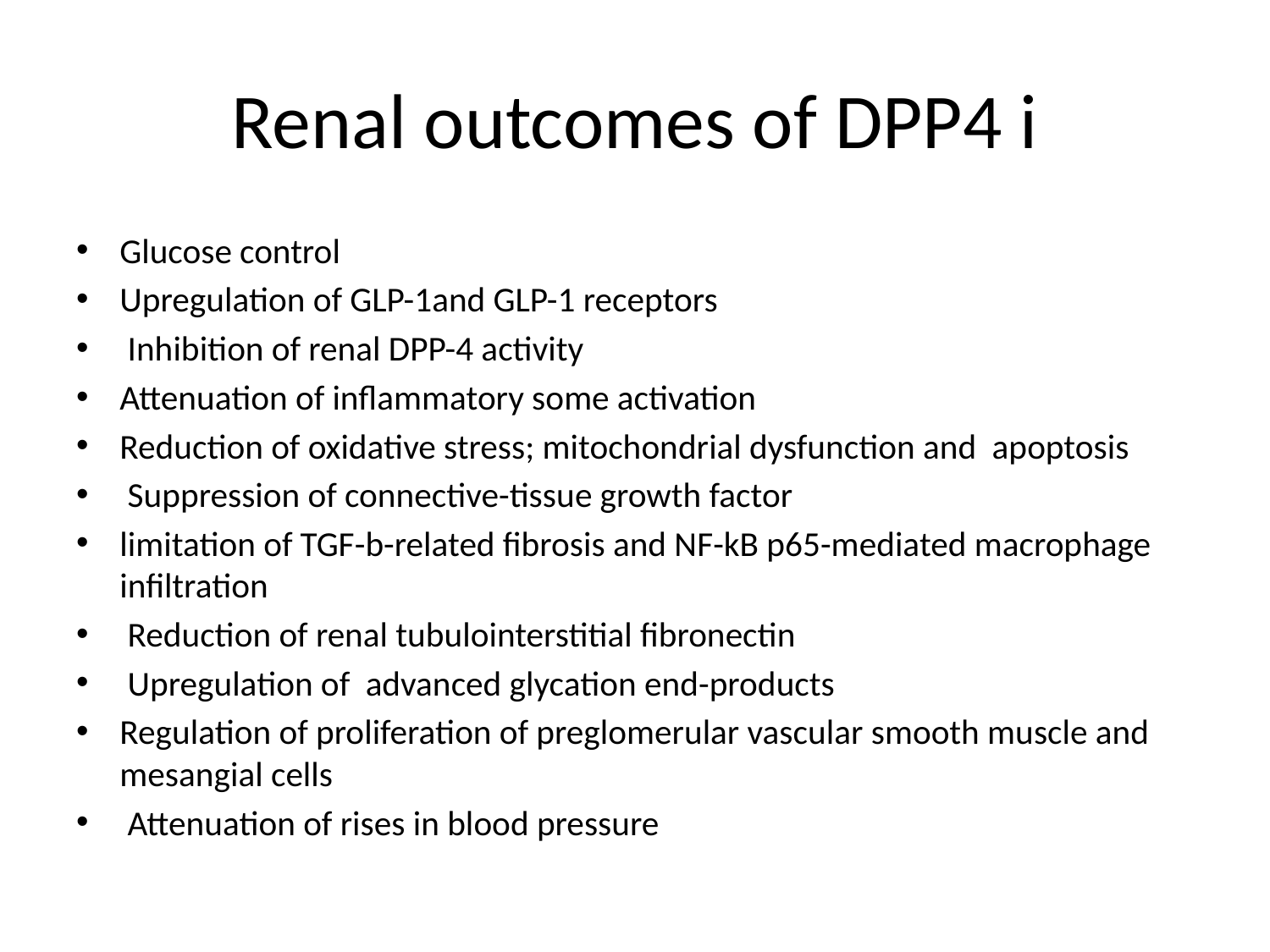

# Renal outcomes of DPP4 i
Glucose control
Upregulation of GLP-1and GLP-1 receptors
 Inhibition of renal DPP-4 activity
Attenuation of inflammatory some activation
Reduction of oxidative stress; mitochondrial dysfunction and  apoptosis
 Suppression of connective-tissue growth factor
limitation of TGF-b-related fibrosis and NF-kB p65-mediated macrophage infiltration
 Reduction of renal tubulointerstitial fibronectin
 Upregulation of  advanced glycation end-products
Regulation of proliferation of preglomerular vascular smooth muscle and mesangial cells
 Attenuation of rises in blood pressure